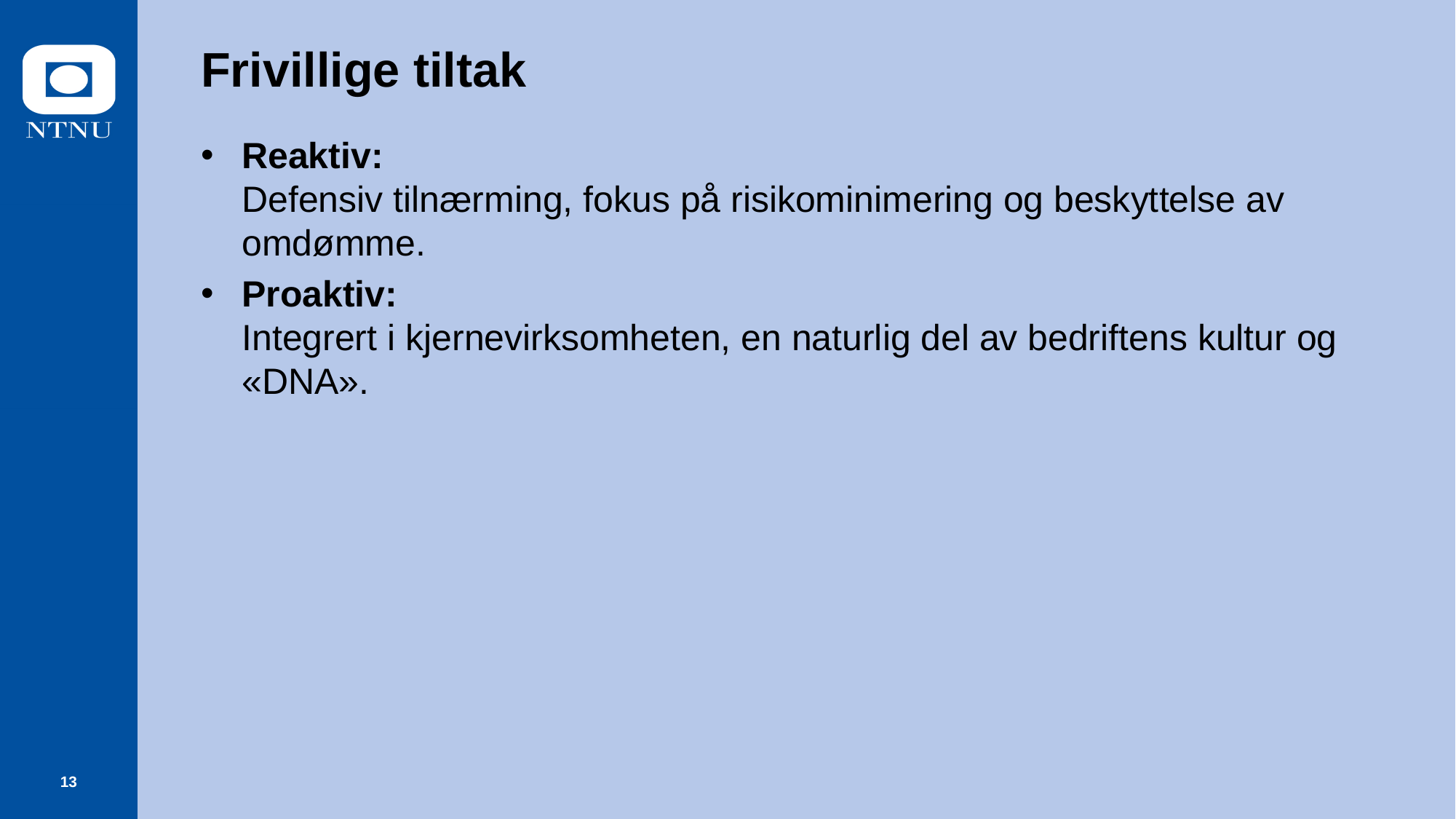

# Frivillige tiltak
Reaktiv:
Defensiv tilnærming, fokus på risikominimering og beskyttelse av omdømme.
Proaktiv:
Integrert i kjernevirksomheten, en naturlig del av bedriftens kultur og «DNA».